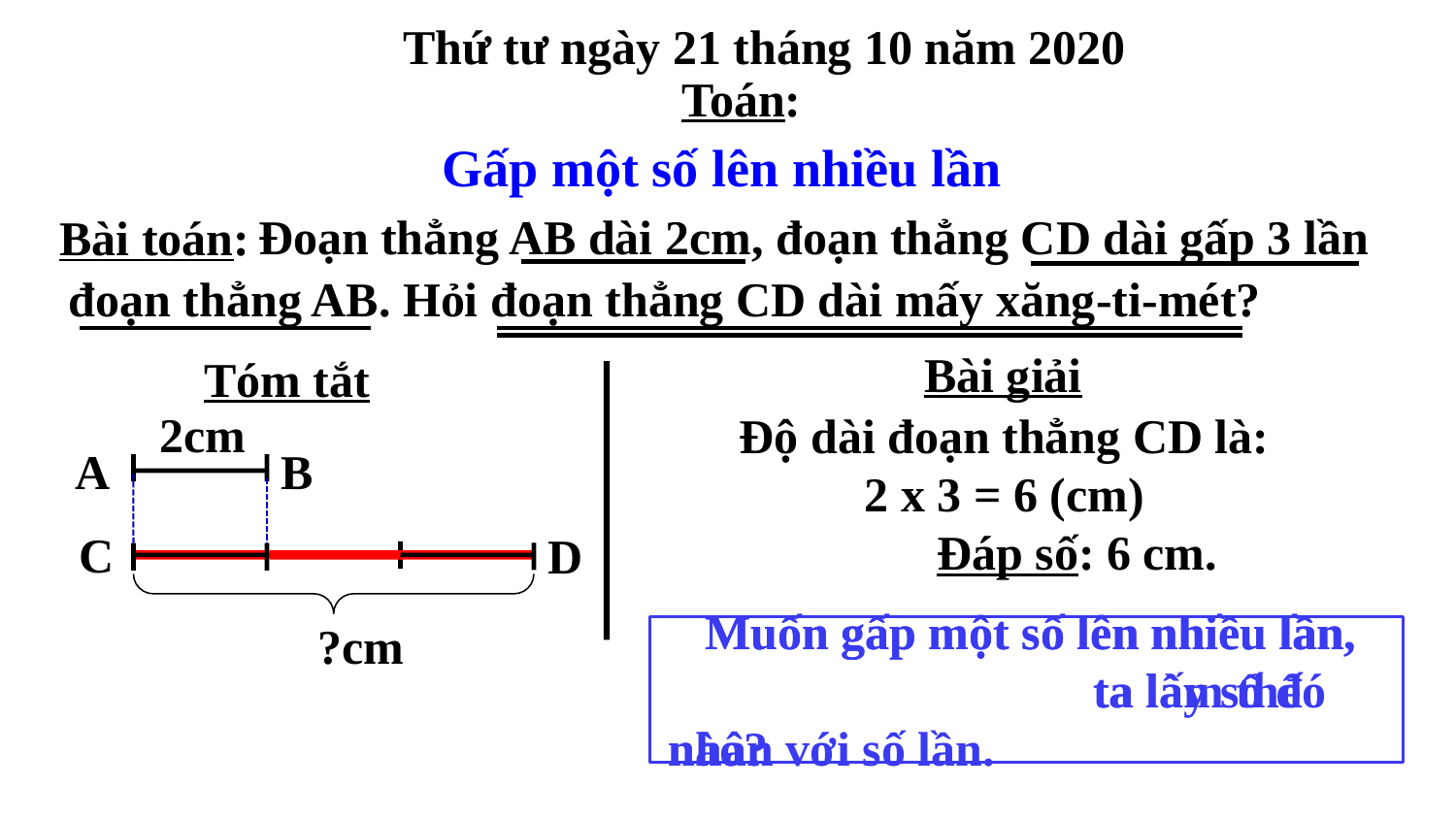

Thứ tư ngày 21 tháng 10 năm 2020
Toán:
Gấp một số lên nhiều lần
Đoạn thẳng AB dài 2cm, đoạn thẳng CD dài gấp 3 lần
Bài toán:
đoạn thẳng AB. Hỏi đoạn thẳng CD dài mấy xăng-ti-mét?
Bài giải
Tóm tắt

2cm
Độ dài đoạn thẳng CD là:
2 x 3 = 6 (cm)
	Đáp số: 6 cm.
A
B

C
D

?cm

   Muốn gấp một số lên nhiều lần,                                        ta lấy số đó nhân với số lần.
   Muốn gấp một số lên nhiều lần,                                        ta làm thế nào?